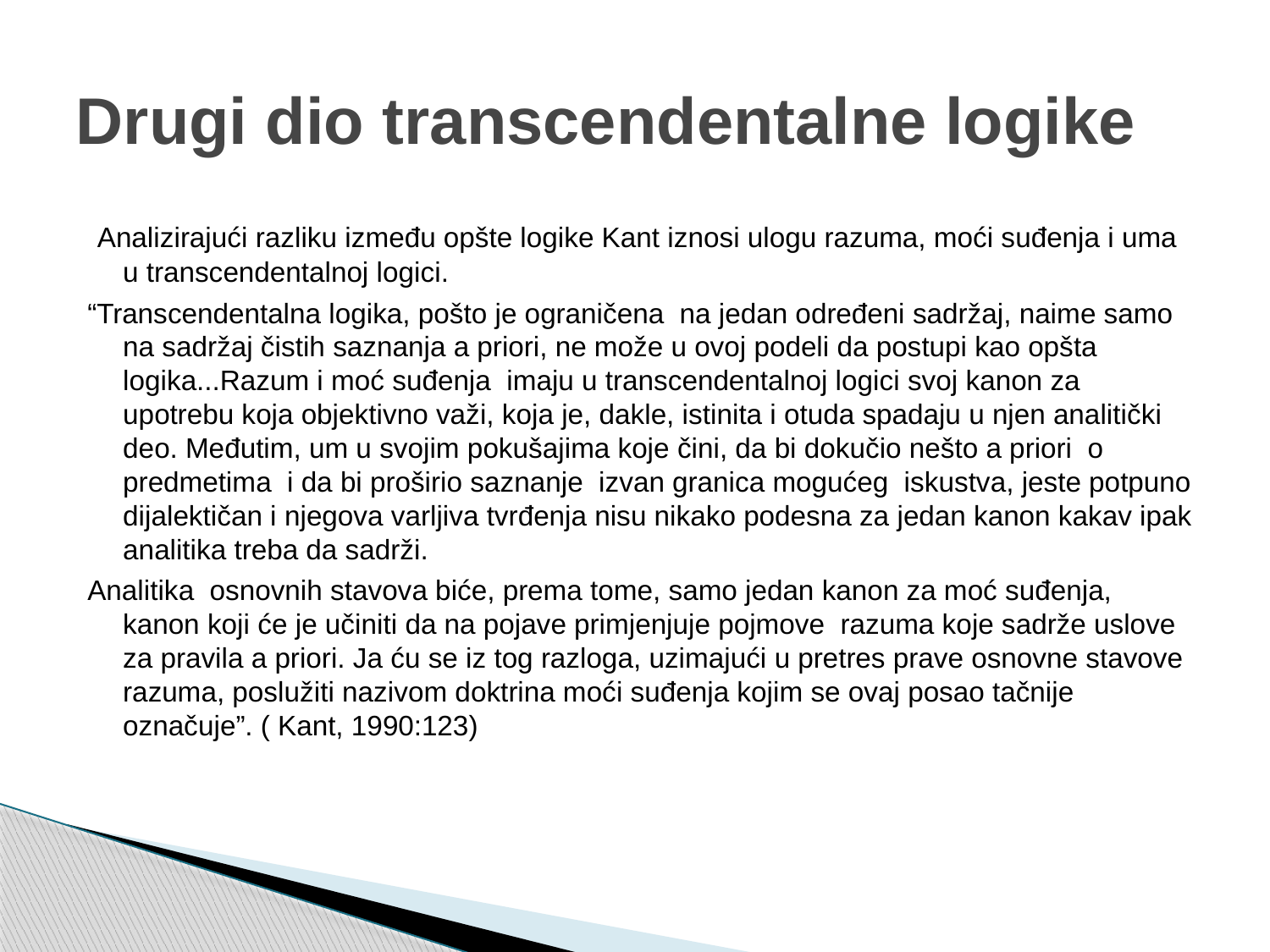

# Drugi dio transcendentalne logike
 Analizirajući razliku između opšte logike Kant iznosi ulogu razuma, moći suđenja i uma u transcendentalnoj logici.
“Transcendentalna logika, pošto je ograničena  na jedan određeni sadržaj, naime samo na sadržaj čistih saznanja a priori, ne može u ovoj podeli da postupi kao opšta logika...Razum i moć suđenja  imaju u transcendentalnoj logici svoj kanon za upotrebu koja objektivno važi, koja je, dakle, istinita i otuda spadaju u njen analitički deo. Međutim, um u svojim pokušajima koje čini, da bi dokučio nešto a priori  o predmetima  i da bi proširio saznanje  izvan granica mogućeg  iskustva, jeste potpuno dijalektičan i njegova varljiva tvrđenja nisu nikako podesna za jedan kanon kakav ipak analitika treba da sadrži.
Analitika  osnovnih stavova biće, prema tome, samo jedan kanon za moć suđenja, kanon koji će je učiniti da na pojave primjenjuje pojmove  razuma koje sadrže uslove za pravila a priori. Ja ću se iz tog razloga, uzimajući u pretres prave osnovne stavove razuma, poslužiti nazivom doktrina moći suđenja kojim se ovaj posao tačnije označuje”. ( Kant, 1990:123)